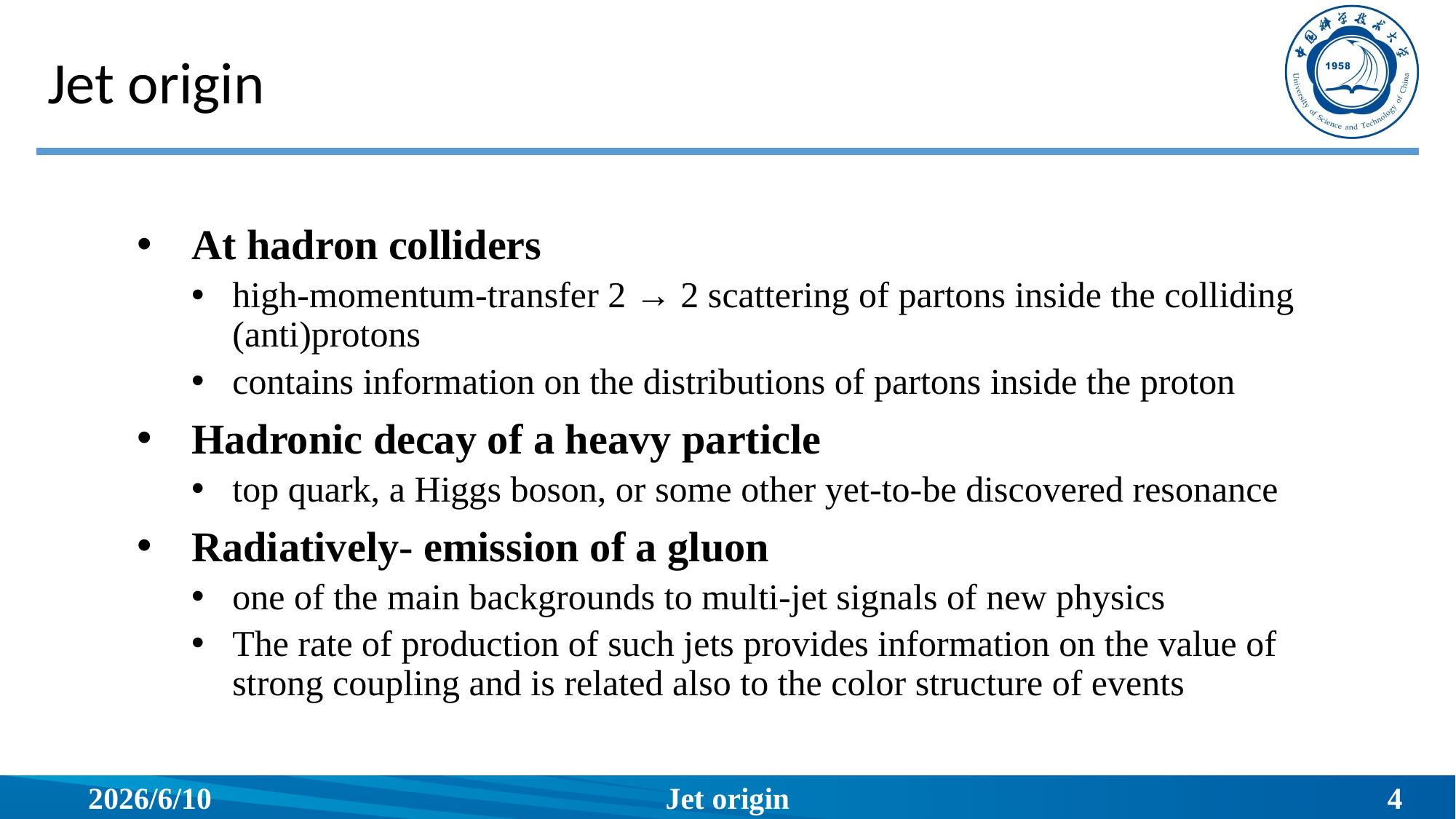

# Jet origin
At hadron colliders
high-momentum-transfer 2 → 2 scattering of partons inside the colliding (anti)protons
contains information on the distributions of partons inside the proton
Hadronic decay of a heavy particle
top quark, a Higgs boson, or some other yet-to-be discovered resonance
Radiatively- emission of a gluon
one of the main backgrounds to multi-jet signals of new physics
The rate of production of such jets provides information on the value of strong coupling and is related also to the color structure of events
2026/6/10
Jet origin
4